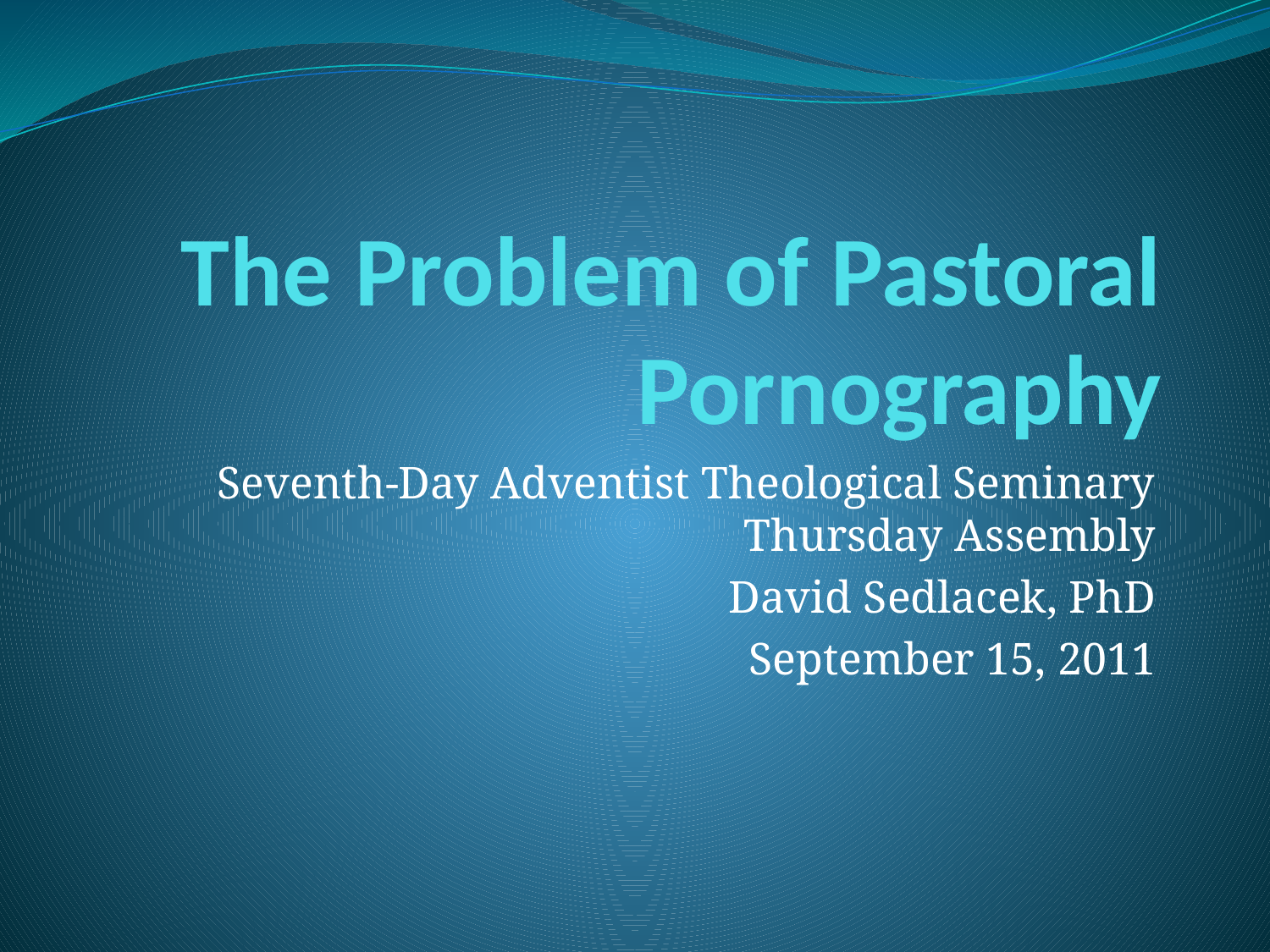

# The Problem of Pastoral Pornography
Seventh-Day Adventist Theological Seminary Thursday Assembly
David Sedlacek, PhD
September 15, 2011